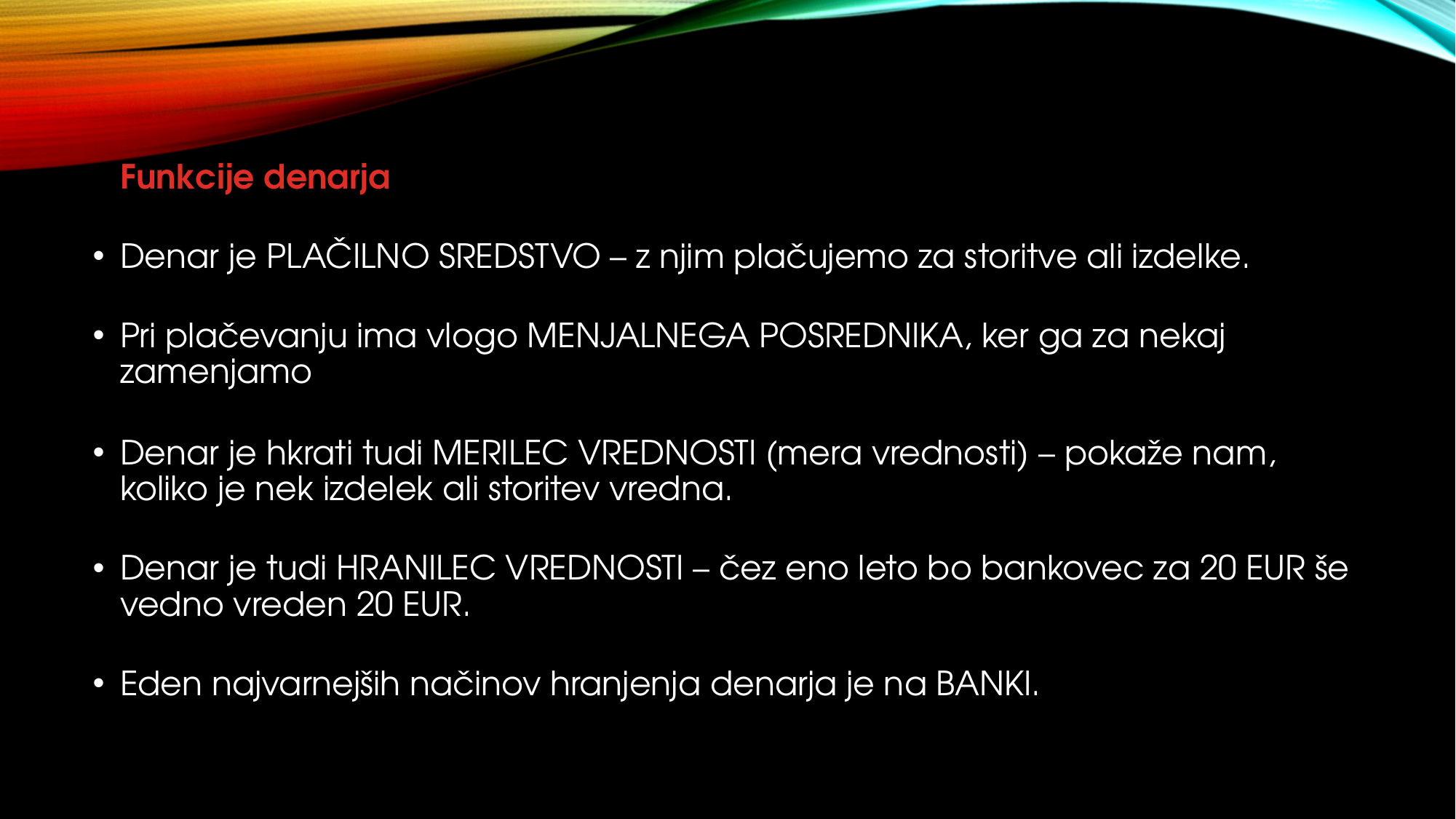

#
   Funkcije denarja

Denar je PLAČILNO SREDSTVO – z njim plačujemo za storitve ali izdelke.

Pri plačevanju ima vlogo MENJALNEGA POSREDNIKA, ker ga za nekaj zamenjamo

Denar je hkrati tudi MERILEC VREDNOSTI (mera vrednosti) – pokaže nam, koliko je nek izdelek ali storitev vredna.

Denar je tudi HRANILEC VREDNOSTI – čez eno leto bo bankovec za 20 EUR še vedno vreden 20 EUR.

Eden najvarnejših načinov hranjenja denarja je na BANKI.